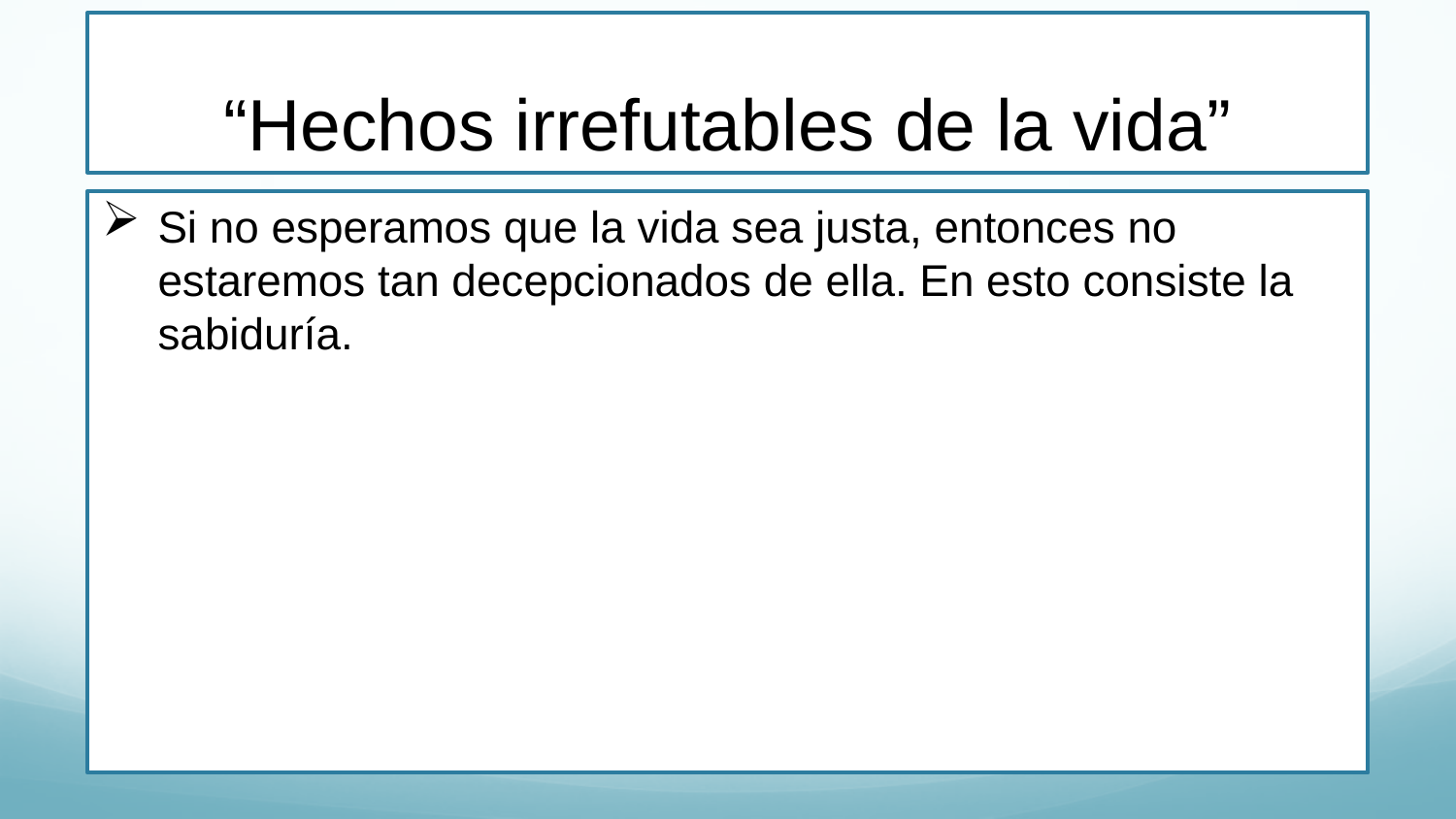

# “Hechos irrefutables de la vida”
Si no esperamos que la vida sea justa, entonces no estaremos tan decepcionados de ella. En esto consiste la sabiduría.